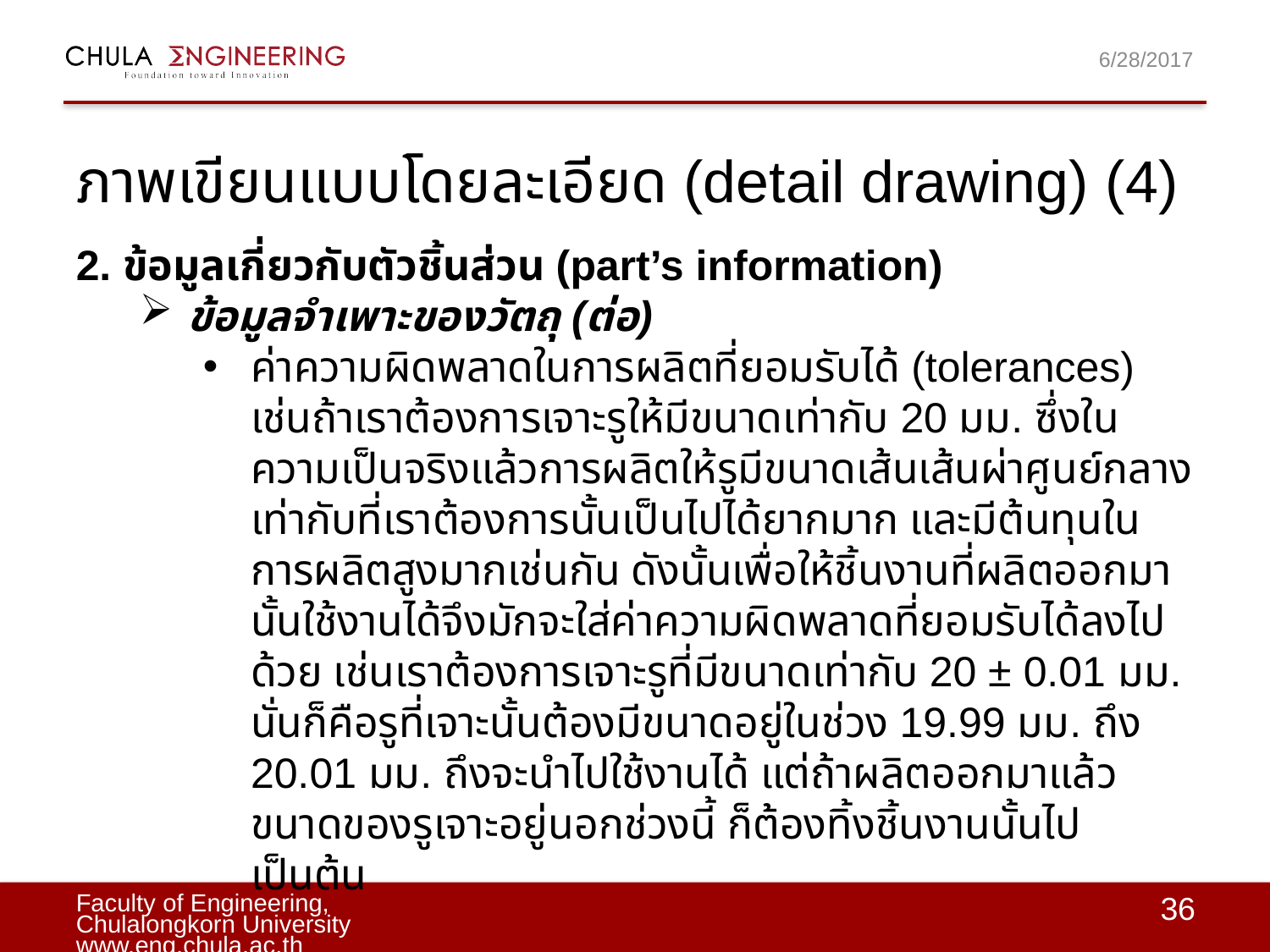

6/28/2017
# ภาพเขียนแบบโดยละเอียด (detail drawing) (4)
2. ข้อมูลเกี่ยวกับตัวชิ้นส่วน (part’s information)
ข้อมูลจำเพาะของวัตถุ (ต่อ)
ค่าความผิดพลาดในการผลิตที่ยอมรับได้ (tolerances) เช่นถ้าเราต้องการเจาะรูให้มีขนาดเท่ากับ 20 มม. ซึ่งในความเป็นจริงแล้วการผลิตให้รูมีขนาดเส้นเส้นผ่าศูนย์กลางเท่ากับที่เราต้องการนั้นเป็นไปได้ยากมาก และมีต้นทุนในการผลิตสูงมากเช่นกัน ดังนั้นเพื่อให้ชิ้นงานที่ผลิตออกมานั้นใช้งานได้จึงมักจะใส่ค่าความผิดพลาดที่ยอมรับได้ลงไปด้วย เช่นเราต้องการเจาะรูที่มีขนาดเท่ากับ 20 ± 0.01 มม. นั่นก็คือรูที่เจาะนั้นต้องมีขนาดอยู่ในช่วง 19.99 มม. ถึง 20.01 มม. ถึงจะนำไปใช้งานได้ แต่ถ้าผลิตออกมาแล้วขนาดของรูเจาะอยู่นอกช่วงนี้ ก็ต้องทิ้งชิ้นงานนั้นไป เป็นต้น
36